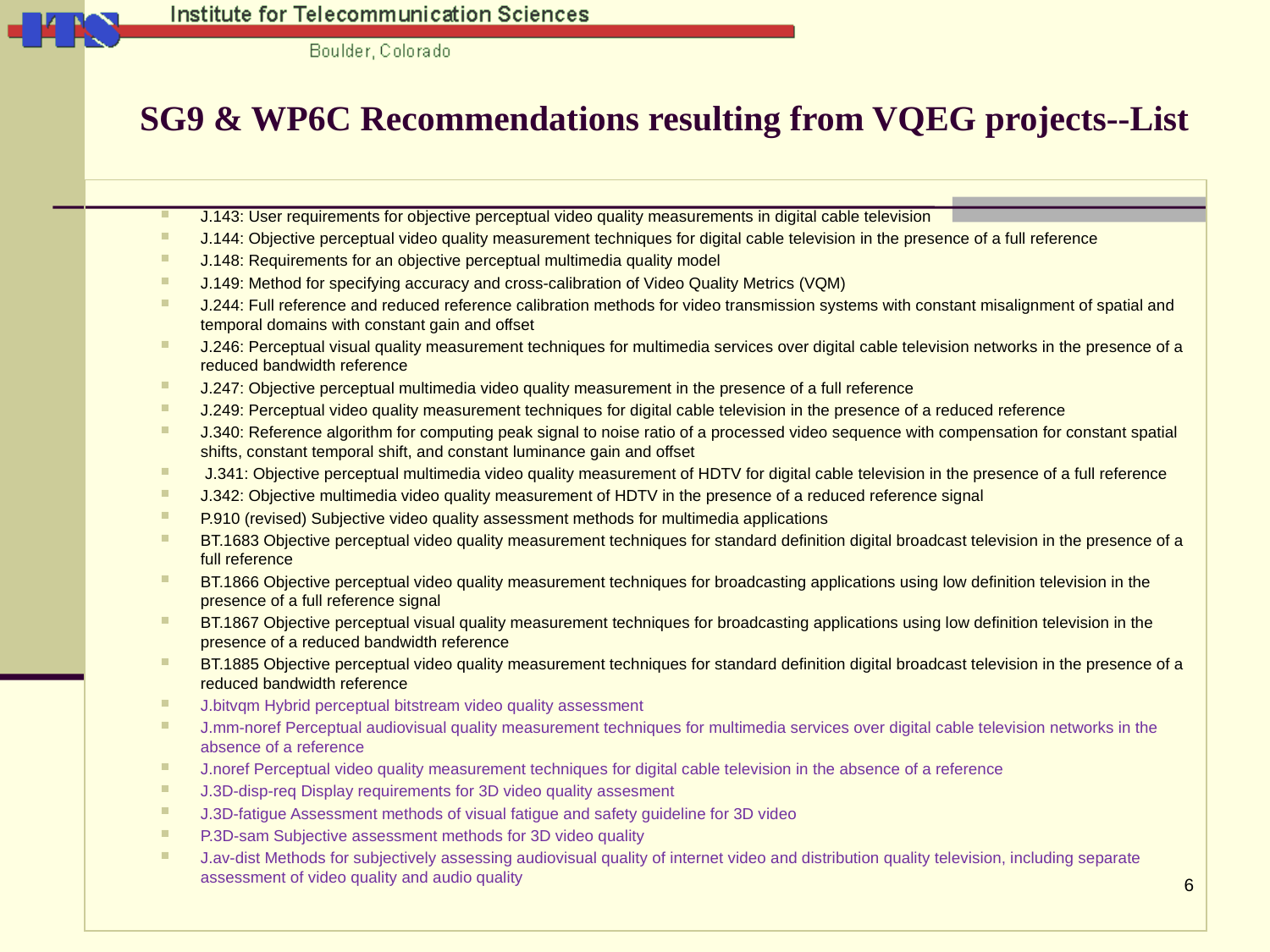

# SG9 & WP6C Recommendations resulting from VQEG projects--List

J.143: User requirements for objective perceptual video quality measurements in digital cable television
J.144: Objective perceptual video quality measurement techniques for digital cable television in the presence of a full reference
J.148: Requirements for an objective perceptual multimedia quality model
J.149: Method for specifying accuracy and cross-calibration of Video Quality Metrics (VQM)
J.244: Full reference and reduced reference calibration methods for video transmission systems with constant misalignment of spatial and temporal domains with constant gain and offset
J.246: Perceptual visual quality measurement techniques for multimedia services over digital cable television networks in the presence of a reduced bandwidth reference
J.247: Objective perceptual multimedia video quality measurement in the presence of a full reference
J.249: Perceptual video quality measurement techniques for digital cable television in the presence of a reduced reference
J.340: Reference algorithm for computing peak signal to noise ratio of a processed video sequence with compensation for constant spatial shifts, constant temporal shift, and constant luminance gain and offset
 J.341: Objective perceptual multimedia video quality measurement of HDTV for digital cable television in the presence of a full reference
J.342: Objective multimedia video quality measurement of HDTV in the presence of a reduced reference signal
P.910 (revised) Subjective video quality assessment methods for multimedia applications
BT.1683 Objective perceptual video quality measurement techniques for standard definition digital broadcast television in the presence of a full reference
BT.1866 Objective perceptual video quality measurement techniques for broadcasting applications using low definition television in the presence of a full reference signal
BT.1867 Objective perceptual visual quality measurement techniques for broadcasting applications using low definition television in the presence of a reduced bandwidth reference
BT.1885 Objective perceptual video quality measurement techniques for standard definition digital broadcast television in the presence of a reduced bandwidth reference
J.bitvqm Hybrid perceptual bitstream video quality assessment
J.mm-noref Perceptual audiovisual quality measurement techniques for multimedia services over digital cable television networks in the absence of a reference
J.noref Perceptual video quality measurement techniques for digital cable television in the absence of a reference
J.3D-disp-req Display requirements for 3D video quality assesment
J.3D-fatigue Assessment methods of visual fatigue and safety guideline for 3D video
P.3D-sam Subjective assessment methods for 3D video quality
J.av-dist Methods for subjectively assessing audiovisual quality of internet video and distribution quality television, including separate assessment of video quality and audio quality

6